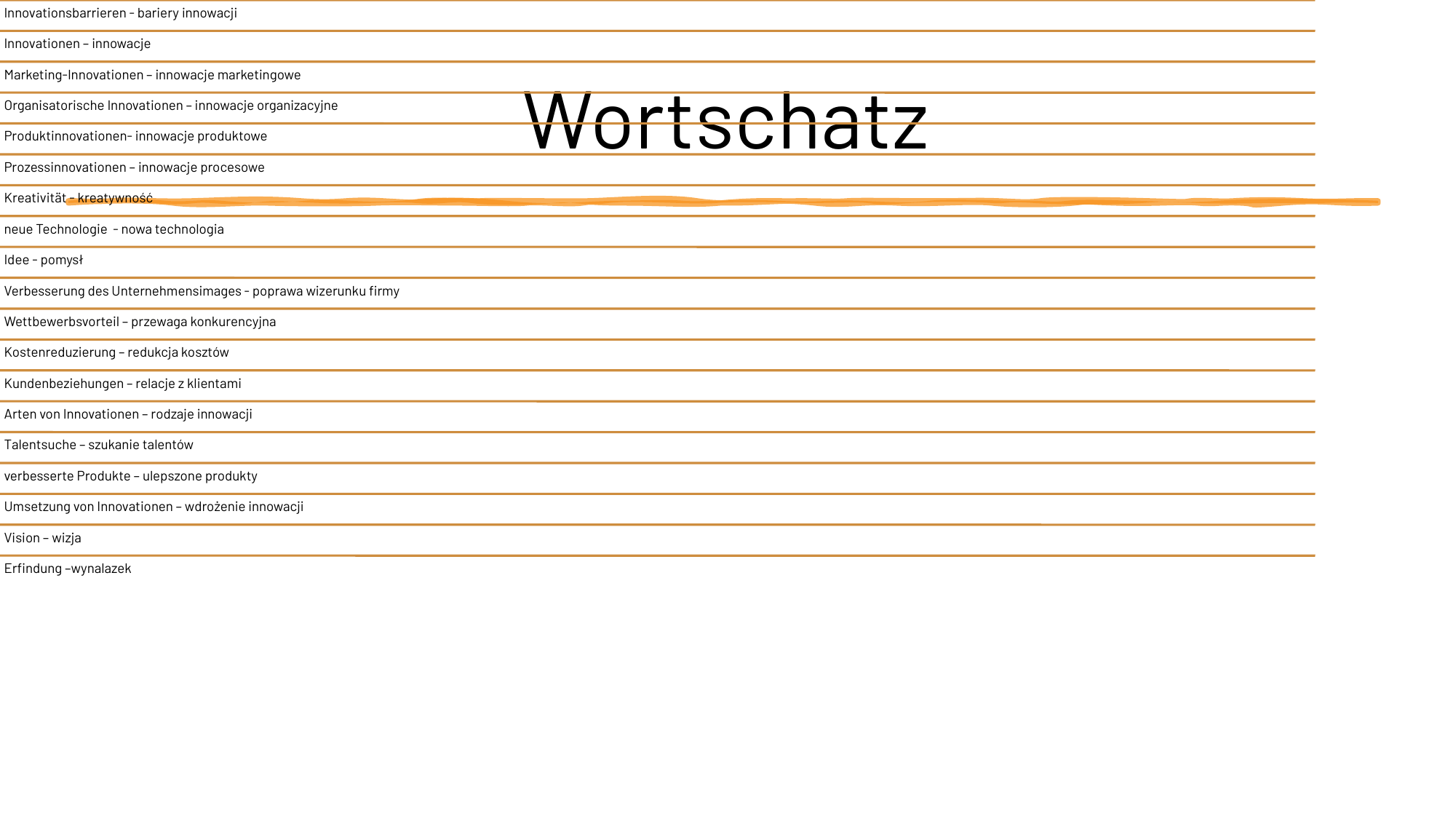

# Wortschatz

Innovationsbarrieren - bariery innowacji
Innovationen – innowacje
Marketing-Innovationen – innowacje marketingowe
Organisatorische Innovationen – innowacje organizacyjne
Produktinnovationen- innowacje produktowe
Prozessinnovationen – innowacje procesowe
Kreativität - kreatywność
neue Technologie  - nowa technologia
Idee - pomysł
Verbesserung des Unternehmensimages - poprawa wizerunku firmy
Wettbewerbsvorteil – przewaga konkurencyjna
Kostenreduzierung – redukcja kosztów
Kundenbeziehungen – relacje z klientami
Arten von Innovationen – rodzaje innowacji
Talentsuche – szukanie talentów
verbesserte Produkte – ulepszone produkty
Umsetzung von Innovationen – wdrożenie innowacji
Vision – wizja
Erfindung –wynalazek